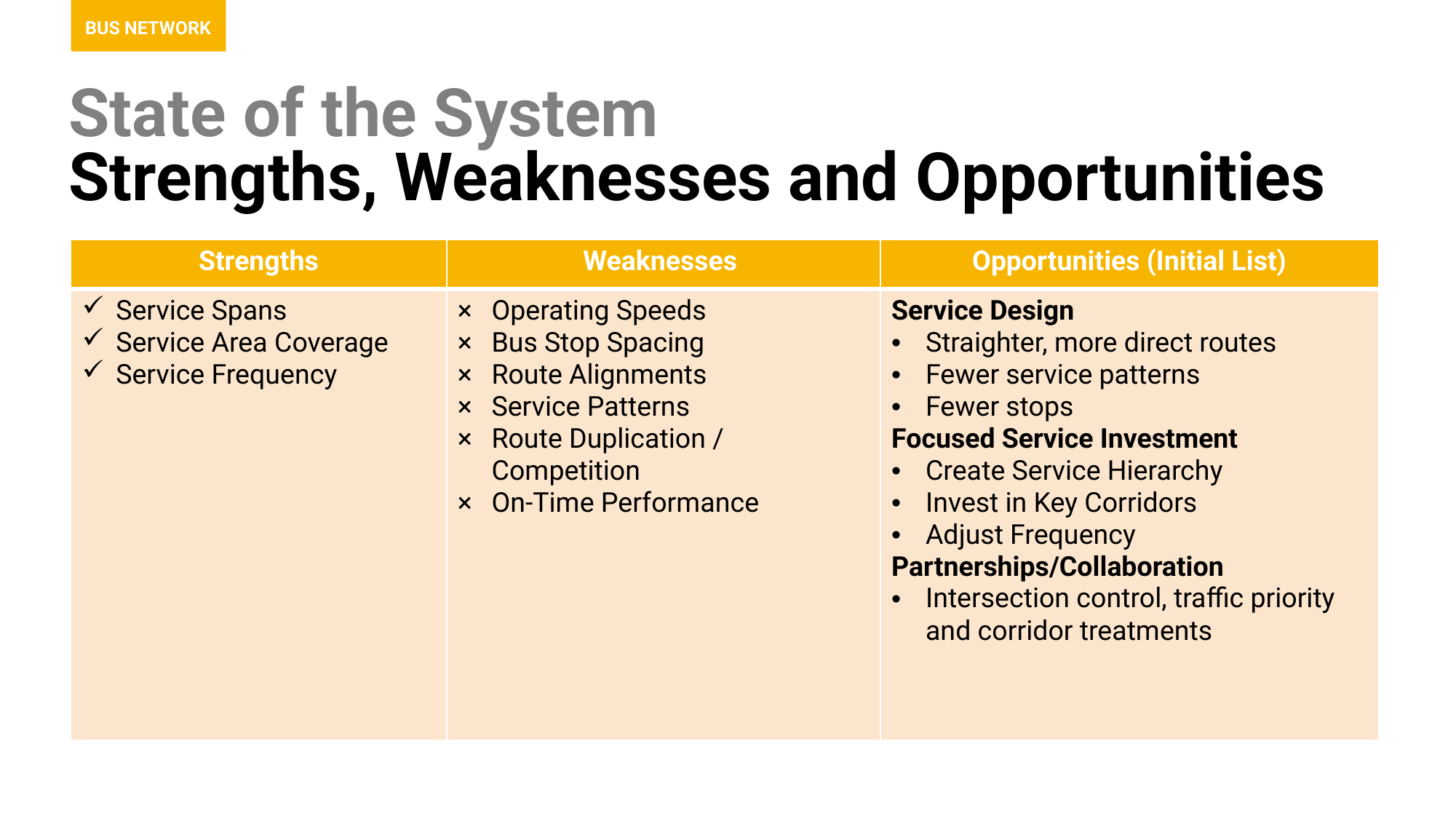

Bus network
# State of the System Strengths, Weaknesses and Opportunities
| Strengths | Weaknesses | Opportunities (Initial List) |
| --- | --- | --- |
| Service Spans Service Area Coverage Service Frequency | Operating Speeds Bus Stop Spacing Route Alignments Service Patterns Route Duplication / Competition On-Time Performance | Service Design Straighter, more direct routes Fewer service patterns Fewer stops Focused Service Investment Create Service Hierarchy Invest in Key Corridors Adjust Frequency Partnerships/Collaboration Intersection control, traffic priority and corridor treatments |